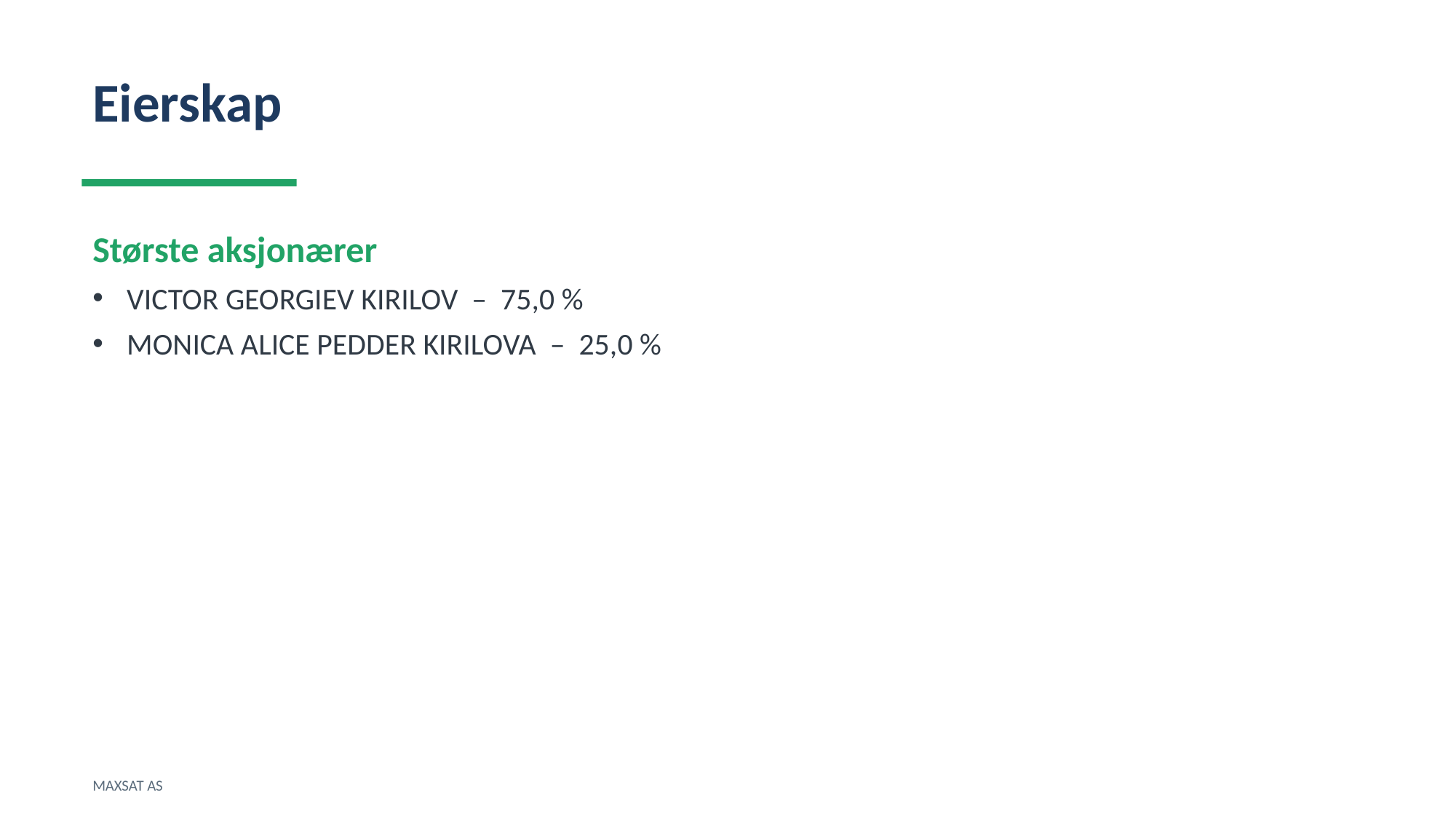

Eierskap

Største aksjonærer
VICTOR GEORGIEV KIRILOV  –  75,0 %
MONICA ALICE PEDDER KIRILOVA  –  25,0 %
MAXSAT AS